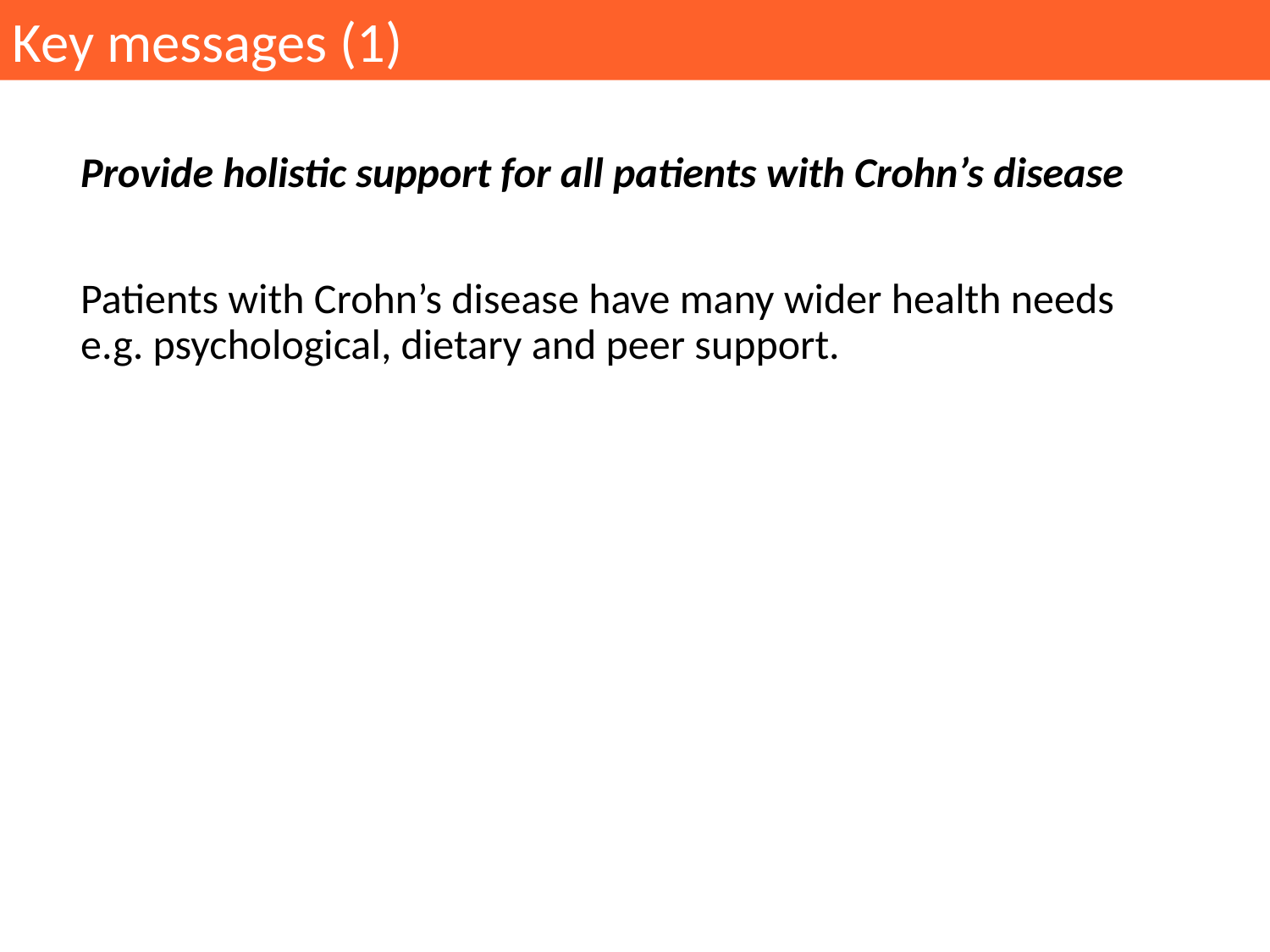

Key messages (1)
Provide holistic support for all patients with Crohn’s disease

Patients with Crohn’s disease have many wider health needs e.g. psychological, dietary and peer support.